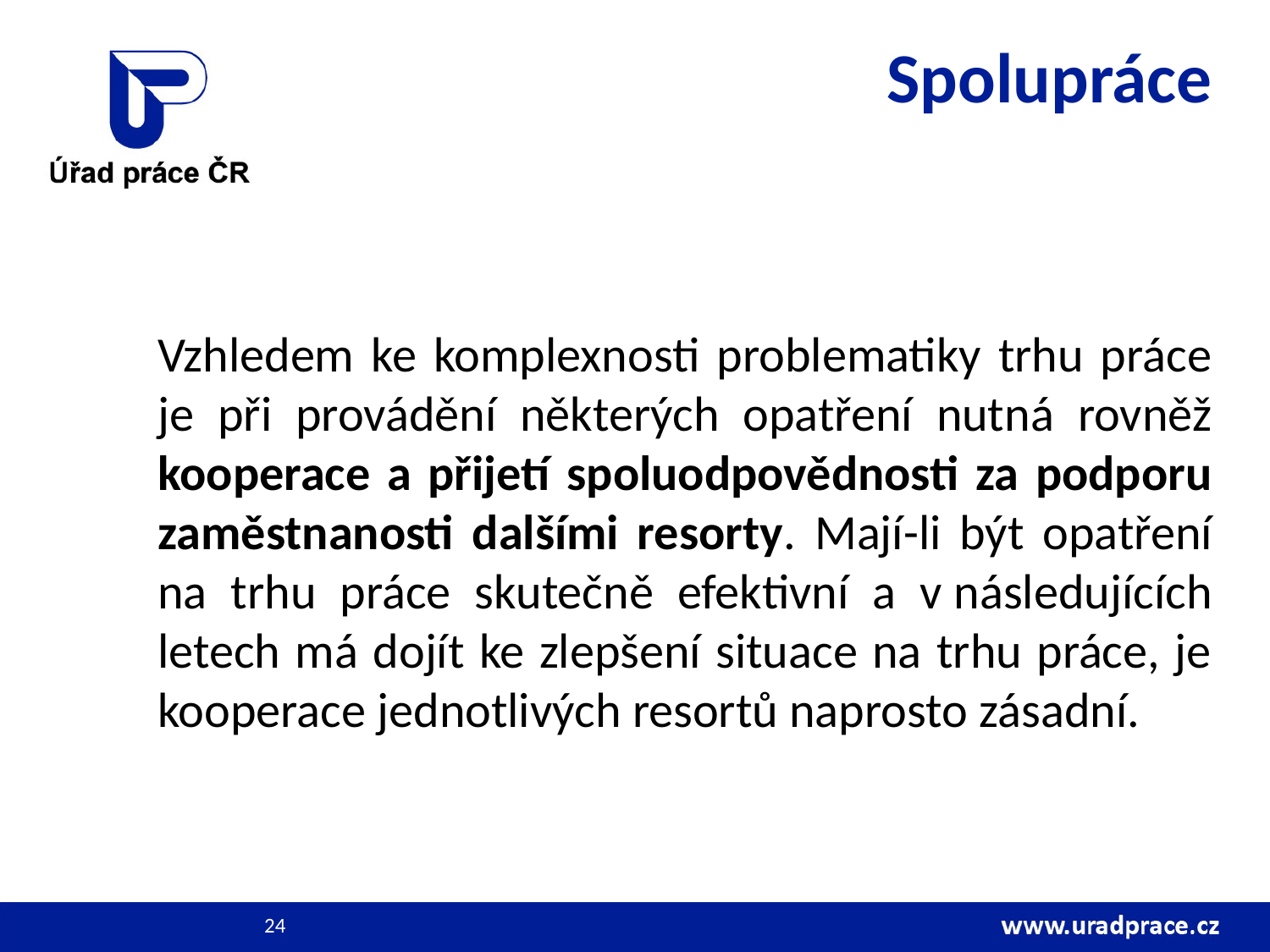

# Spolupráce

	Vzhledem ke komplexnosti problematiky trhu práce je při provádění některých opatření nutná rovněž kooperace a přijetí spoluodpovědnosti za podporu zaměstnanosti dalšími resorty. Mají-li být opatření na trhu práce skutečně efektivní a v následujících letech má dojít ke zlepšení situace na trhu práce, je kooperace jednotlivých resortů naprosto zásadní.

24